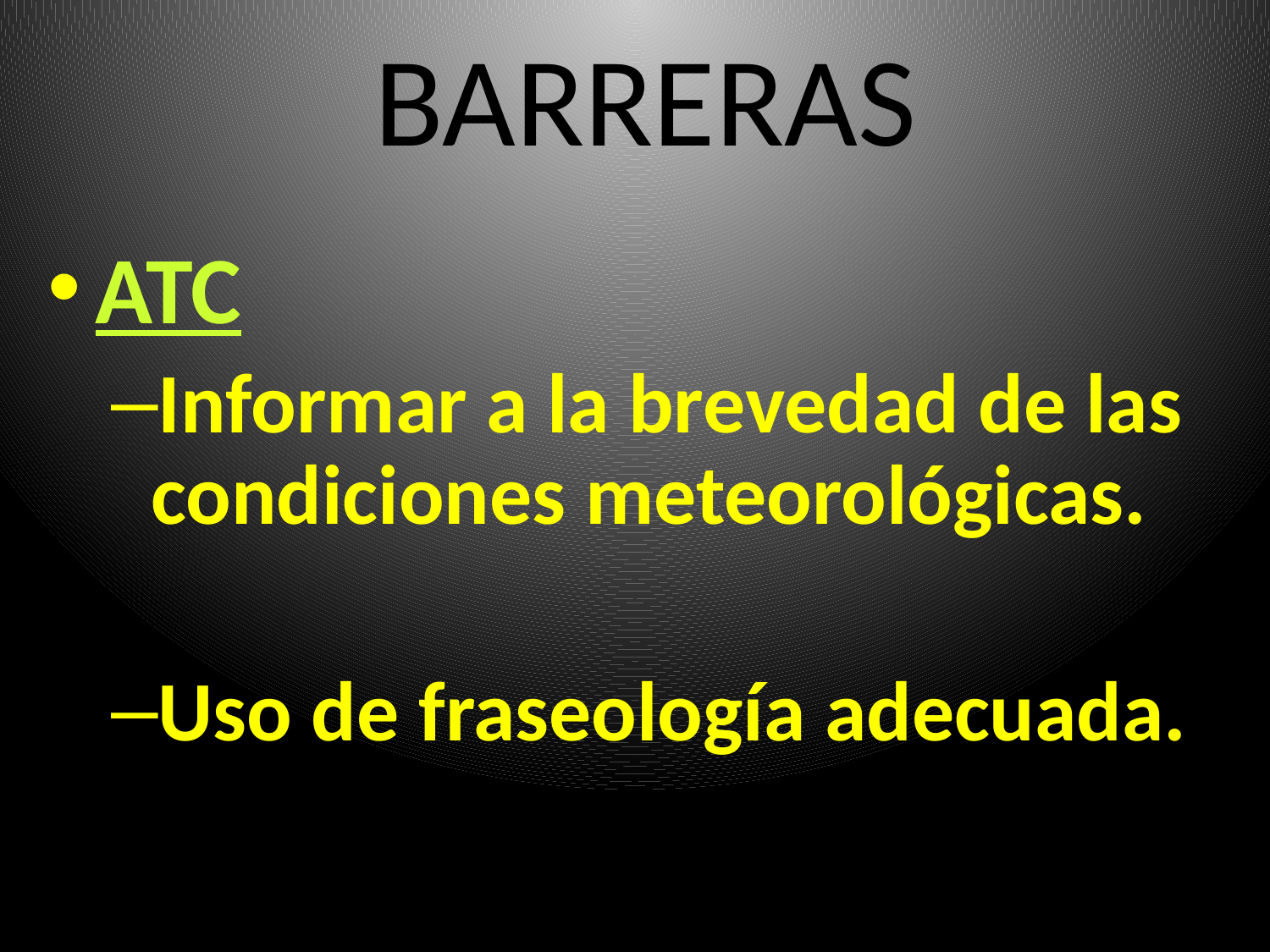

# BARRERAS
ATC
Informar a la brevedad de las condiciones meteorológicas.

Uso de fraseología adecuada.